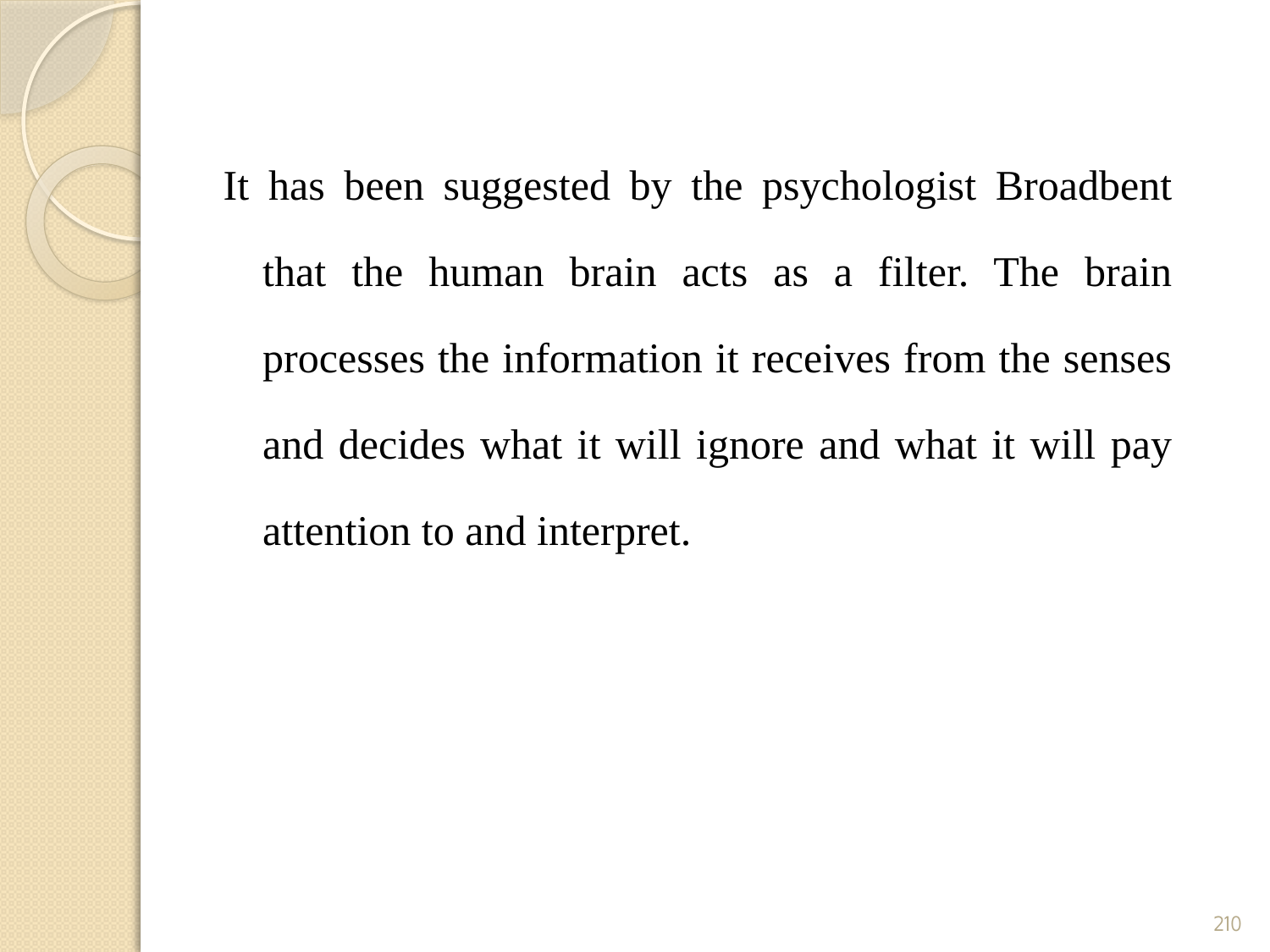

It has been suggested by the psychologist Broadbent that the human brain acts as a filter. The brain processes the information it receives from the senses and decides what it will ignore and what it will pay attention to and interpret.

210